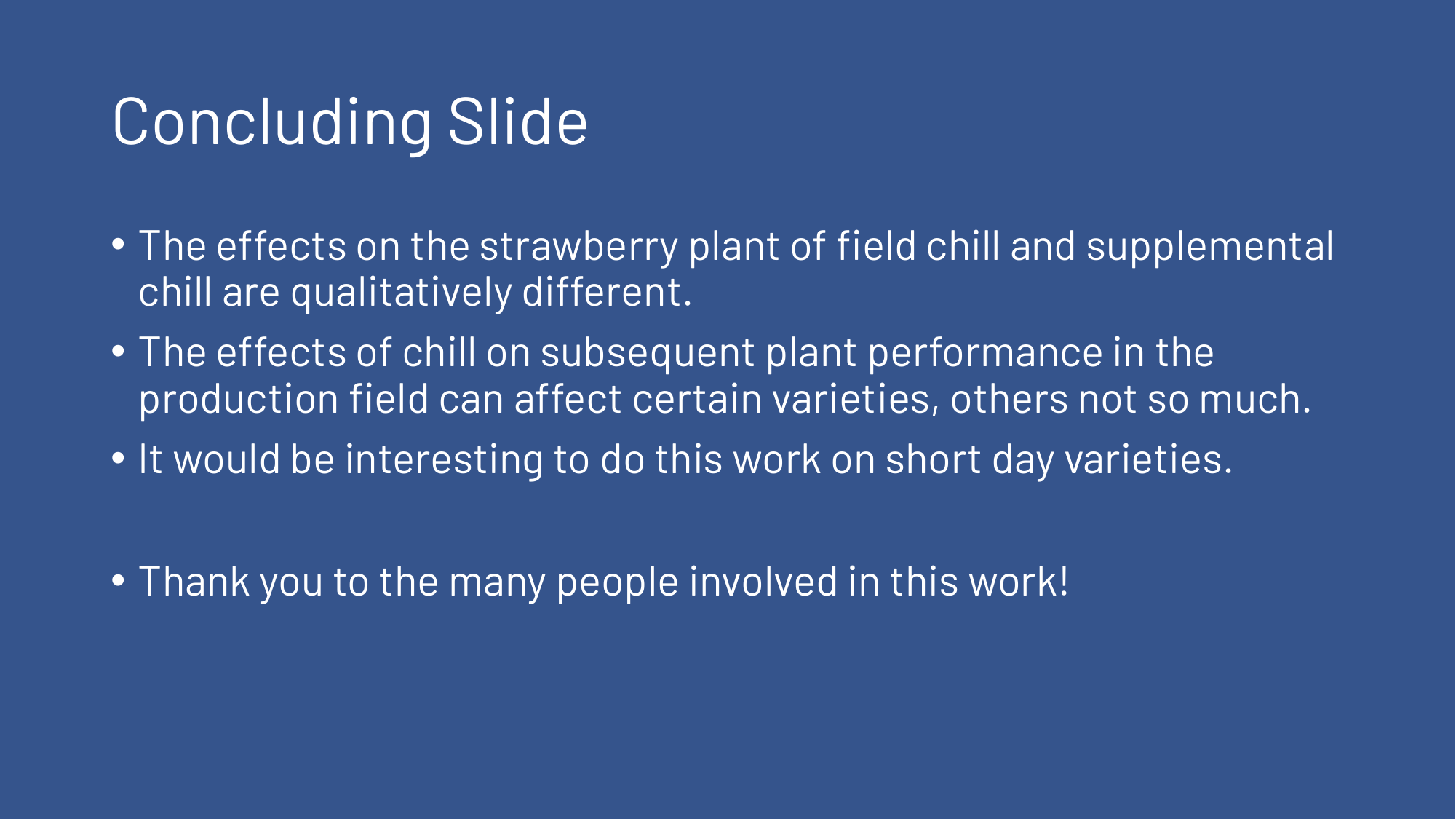

# Concluding Slide
The effects on the strawberry plant of field chill and supplemental chill are qualitatively different.
The effects of chill on subsequent plant performance in the production field can affect certain varieties, others not so much.
It would be interesting to do this work on short day varieties.

Thank you to the many people involved in this work!